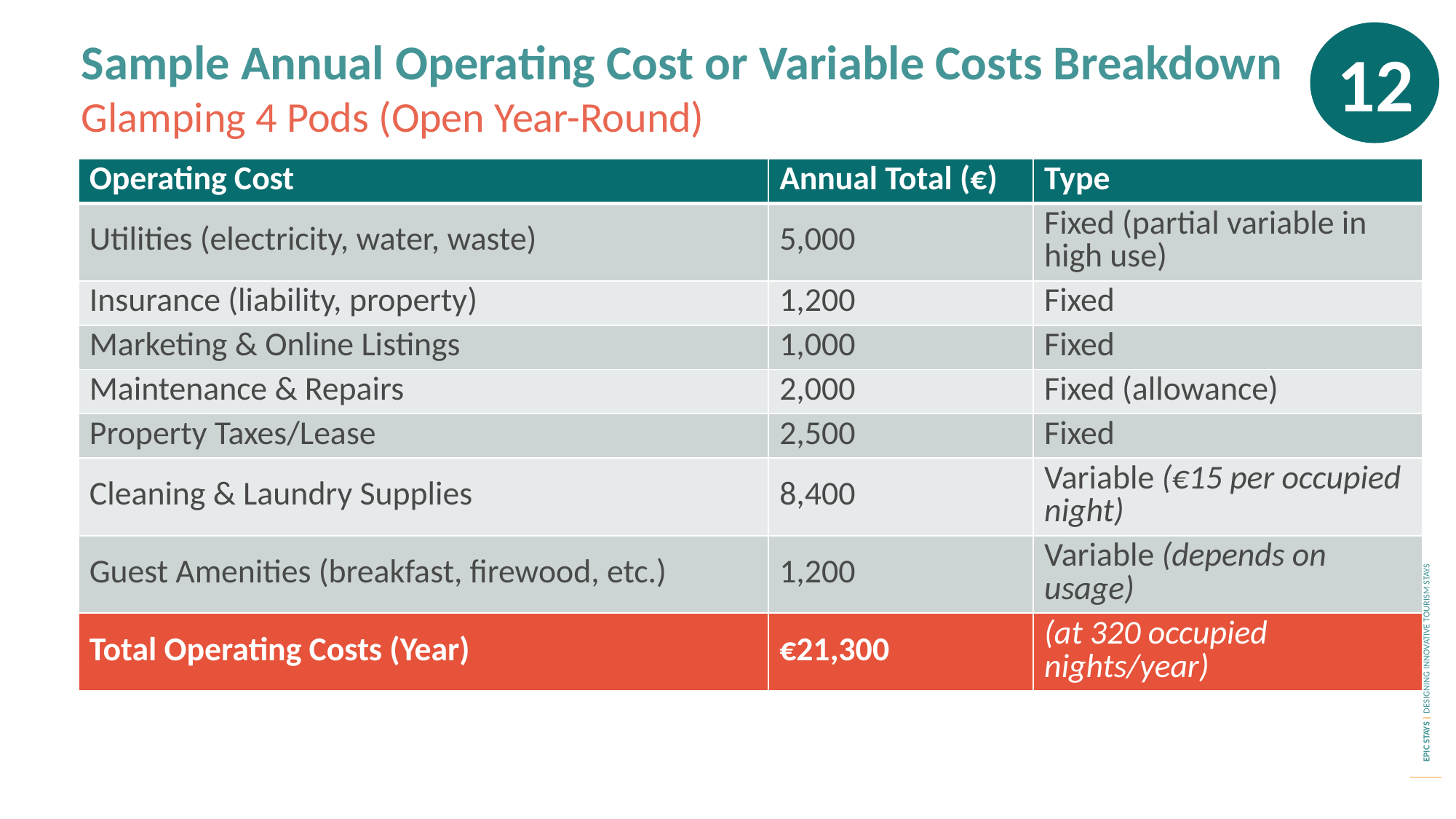

12
Sample Annual Operating Cost or Variable Costs Breakdown
Glamping 4 Pods (Open Year-Round)

| Operating Cost | Annual Total (€) | Type |
| --- | --- | --- |
| Utilities (electricity, water, waste) | 5,000 | Fixed (partial variable in high use) |
| Insurance (liability, property) | 1,200 | Fixed |
| Marketing & Online Listings | 1,000 | Fixed |
| Maintenance & Repairs | 2,000 | Fixed (allowance) |
| Property Taxes/Lease | 2,500 | Fixed |
| Cleaning & Laundry Supplies | 8,400 | Variable (€15 per occupied night) |
| Guest Amenities (breakfast, firewood, etc.) | 1,200 | Variable (depends on usage) |
| Total Operating Costs (Year) | €21,300 | (at 320 occupied nights/year) |